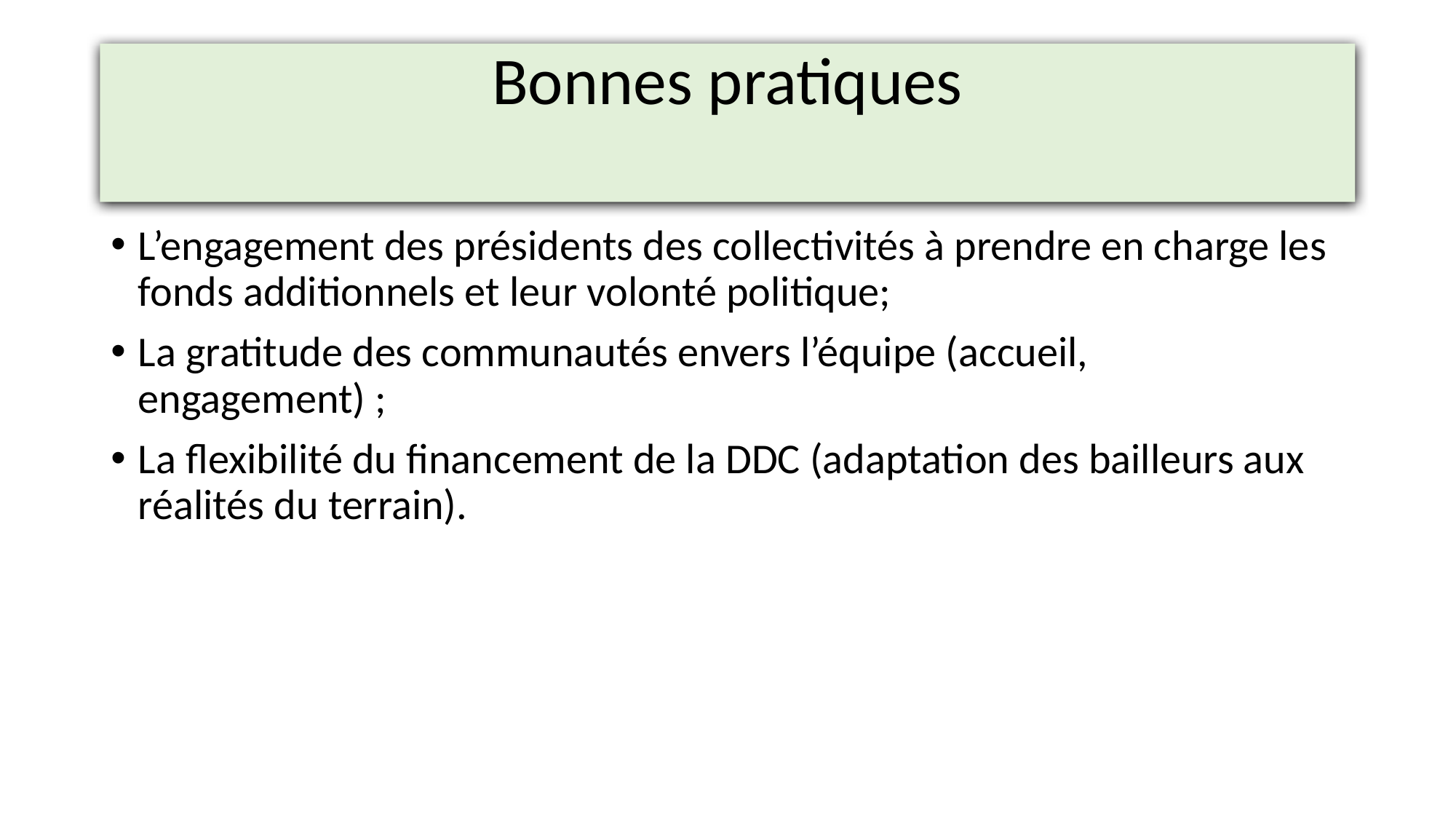

# Bonnes pratiques
L’engagement des présidents des collectivités à prendre en charge les fonds additionnels et leur volonté politique;
La gratitude des communautés envers l’équipe (accueil, engagement) ;
La flexibilité du financement de la DDC (adaptation des bailleurs aux réalités du terrain).